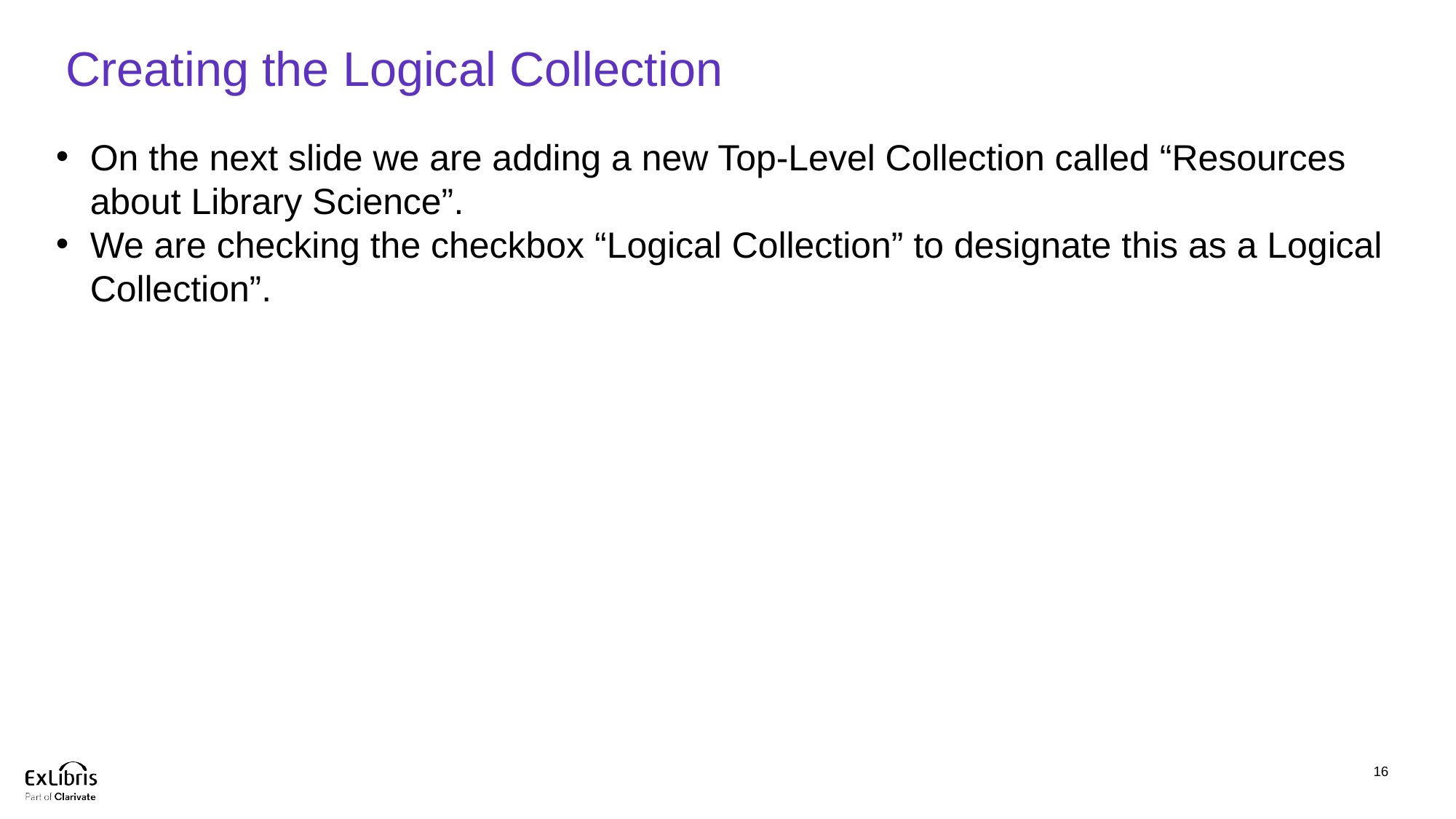

# Creating the Logical Collection
On the next slide we are adding a new Top-Level Collection called “Resources about Library Science”.
We are checking the checkbox “Logical Collection” to designate this as a Logical Collection”.
16